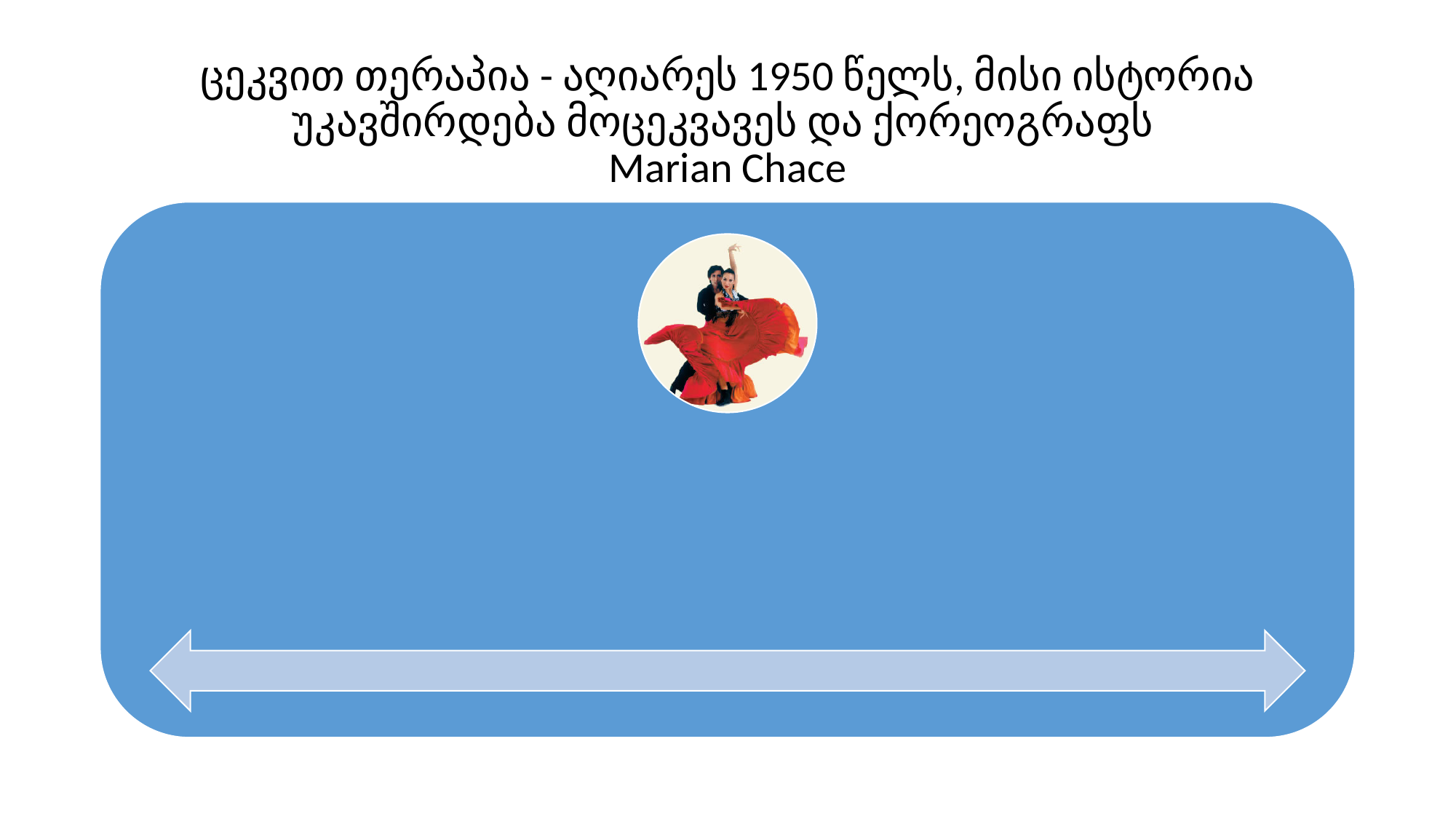

# ცეკვით თერაპია - აღიარეს 1950 წელს, მისი ისტორია უკავშირდება მოცეკვავეს და ქორეოგრაფს Marian Chace